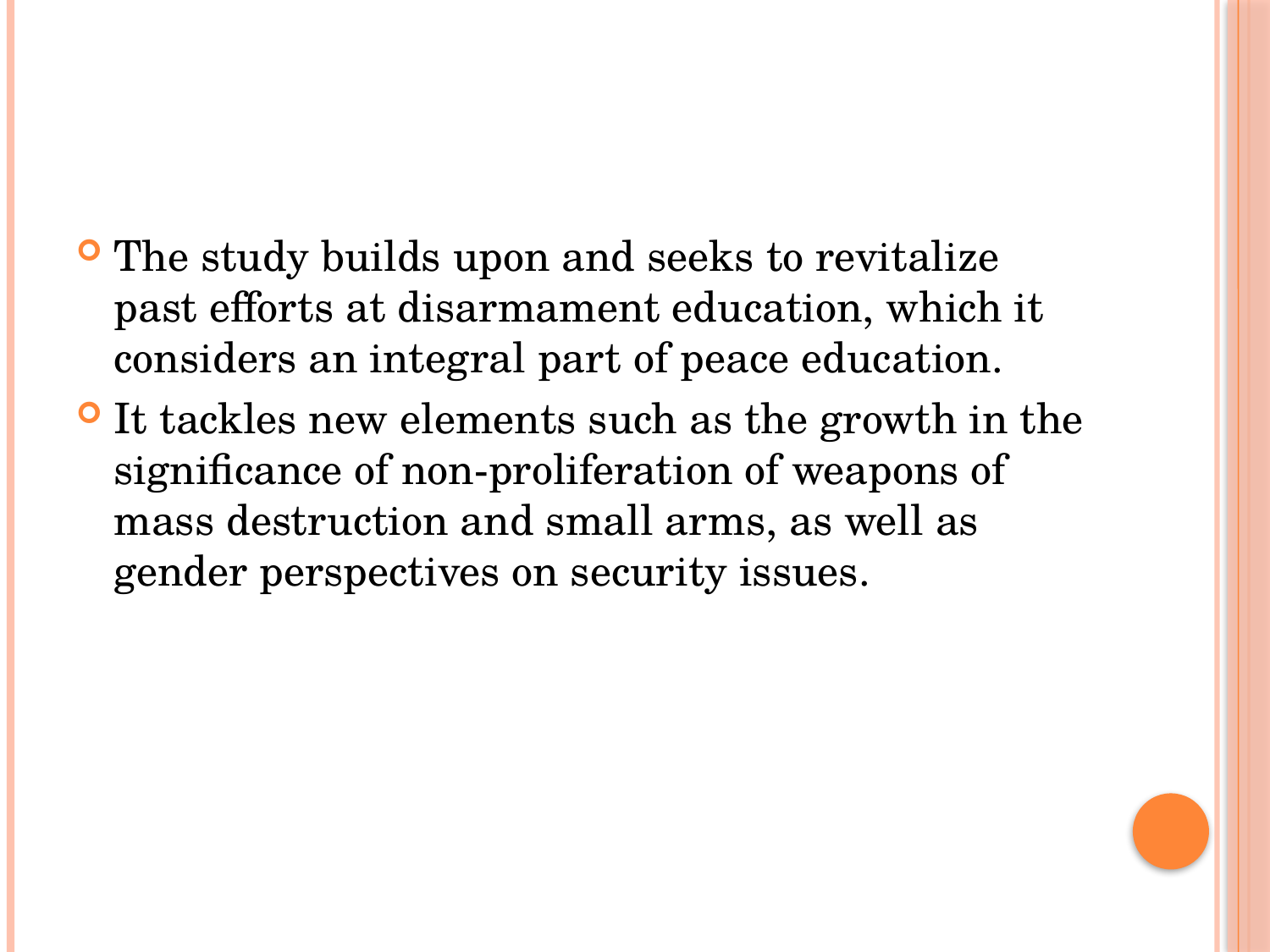

#
The study builds upon and seeks to revitalize past efforts at disarmament education, which it considers an integral part of peace education.
It tackles new elements such as the growth in the significance of non-proliferation of weapons of mass destruction and small arms, as well as gender perspectives on security issues.